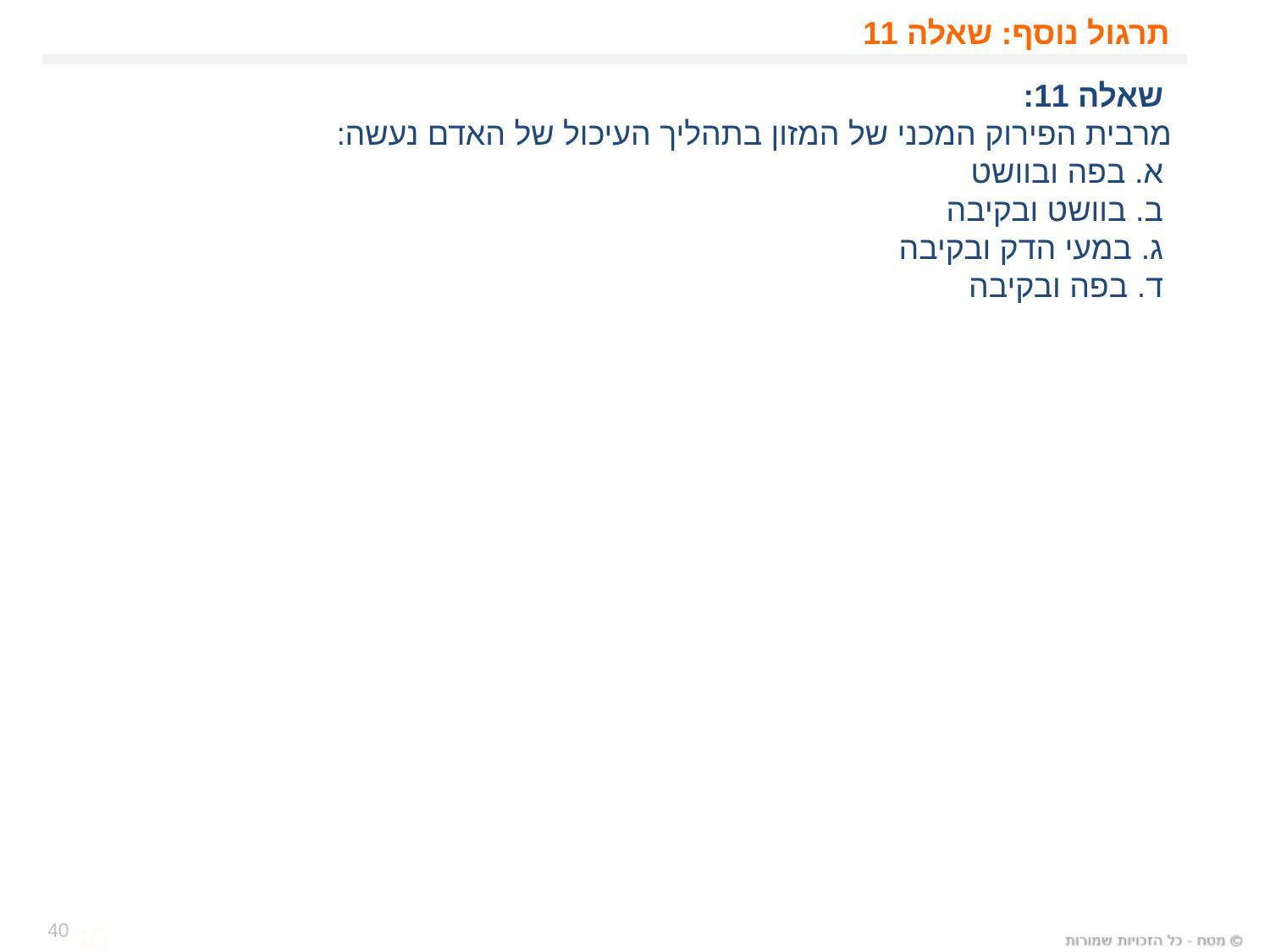

# תרגול נוסף: שאלה 11

    שאלה 11:
   מרבית הפירוק המכני של המזון בתהליך העיכול של האדם נעשה:
    א. בפה ובוושט
    ב. בוושט ובקיבה
    ג. במעי הדק ובקיבה
    ד. בפה ובקיבה

40
40